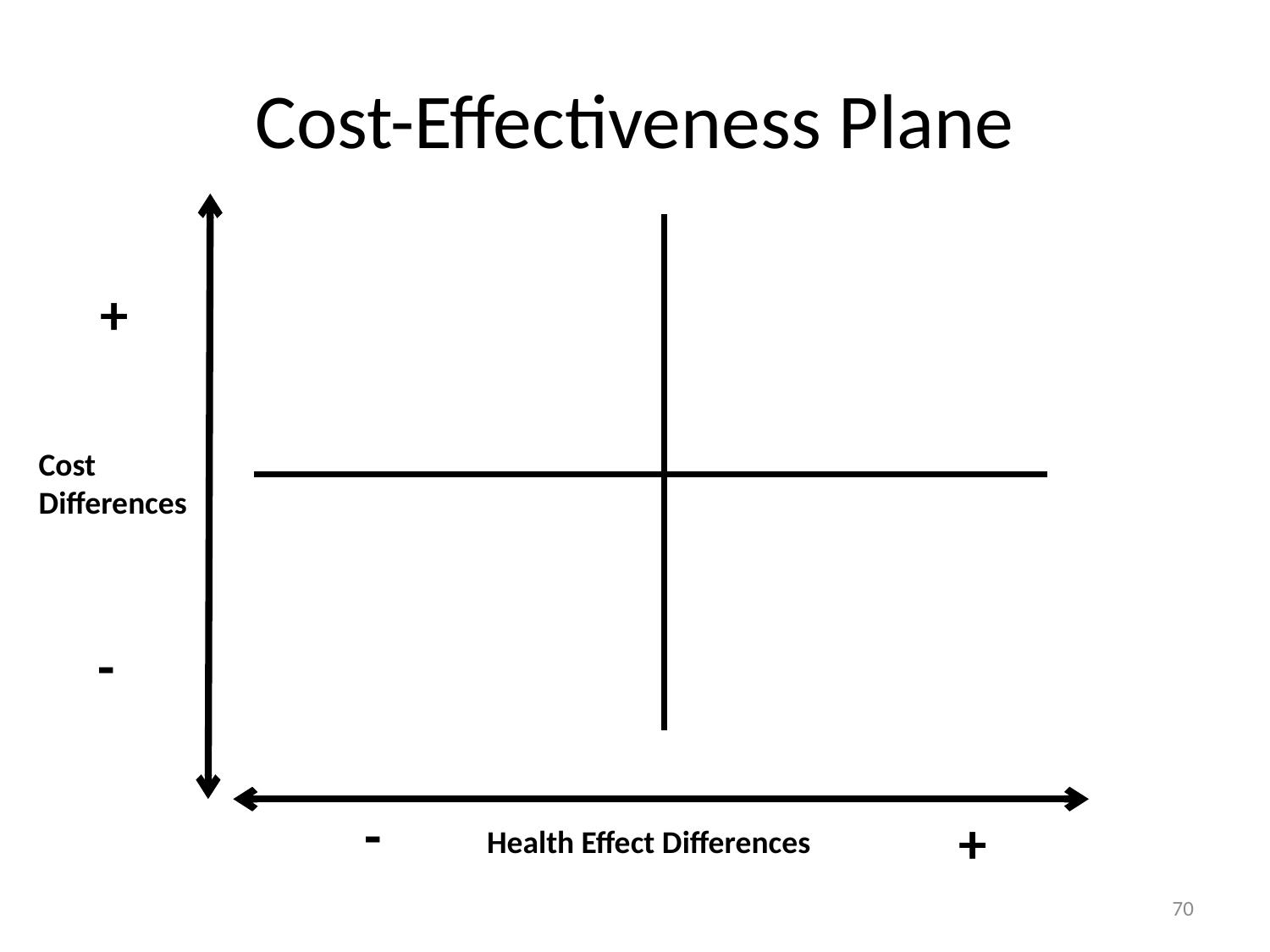

# Cost-Effectiveness Plane
+
Cost Differences
-
-
+
Health Effect Differences
70